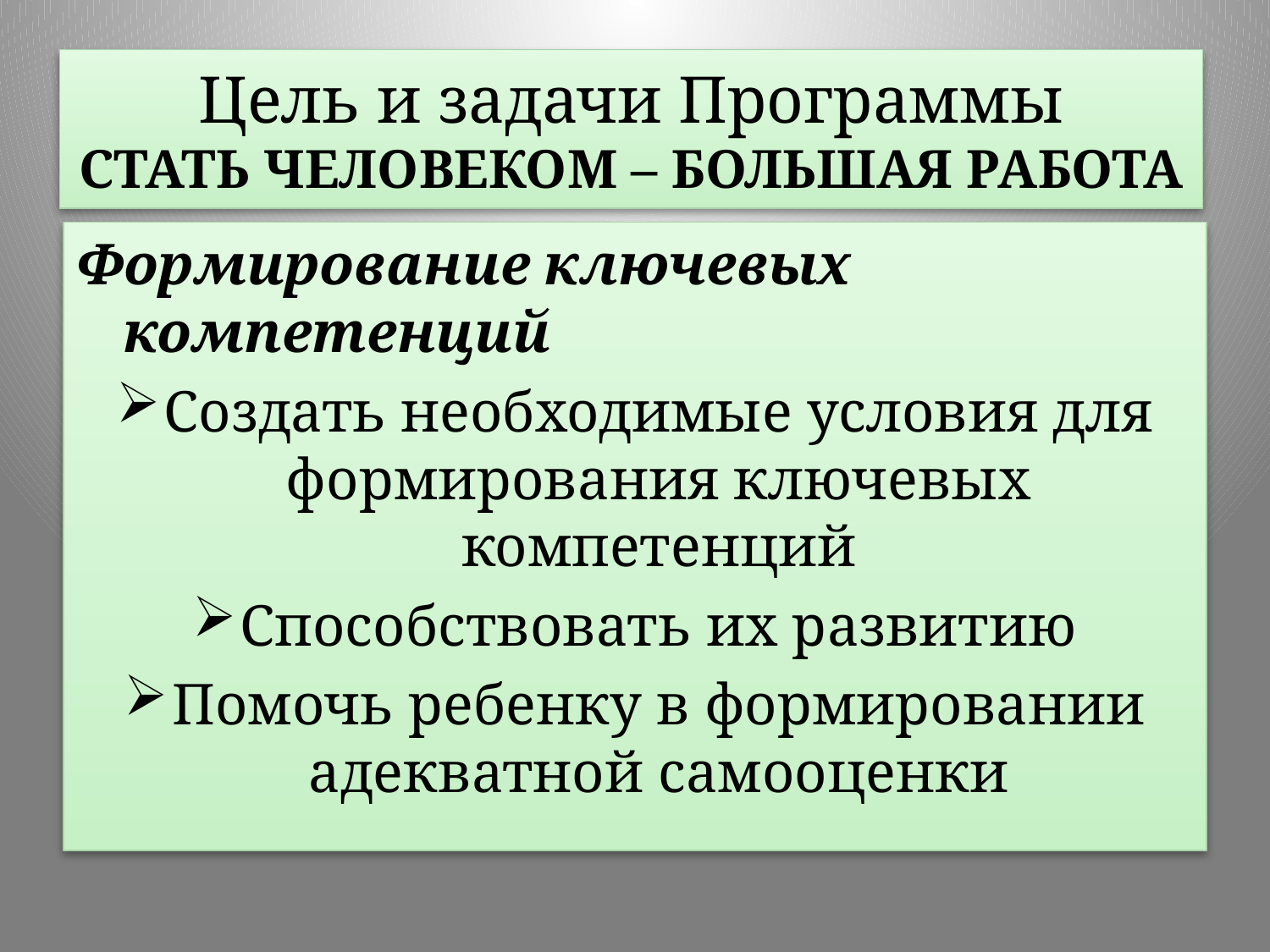

# Цель и задачи Программы СТАТЬ ЧЕЛОВЕКОМ – БОЛЬШАЯ РАБОТА
Формирование ключевых компетенций
Создать необходимые условия для формирования ключевых компетенций
Способствовать их развитию
Помочь ребенку в формировании адекватной самооценки